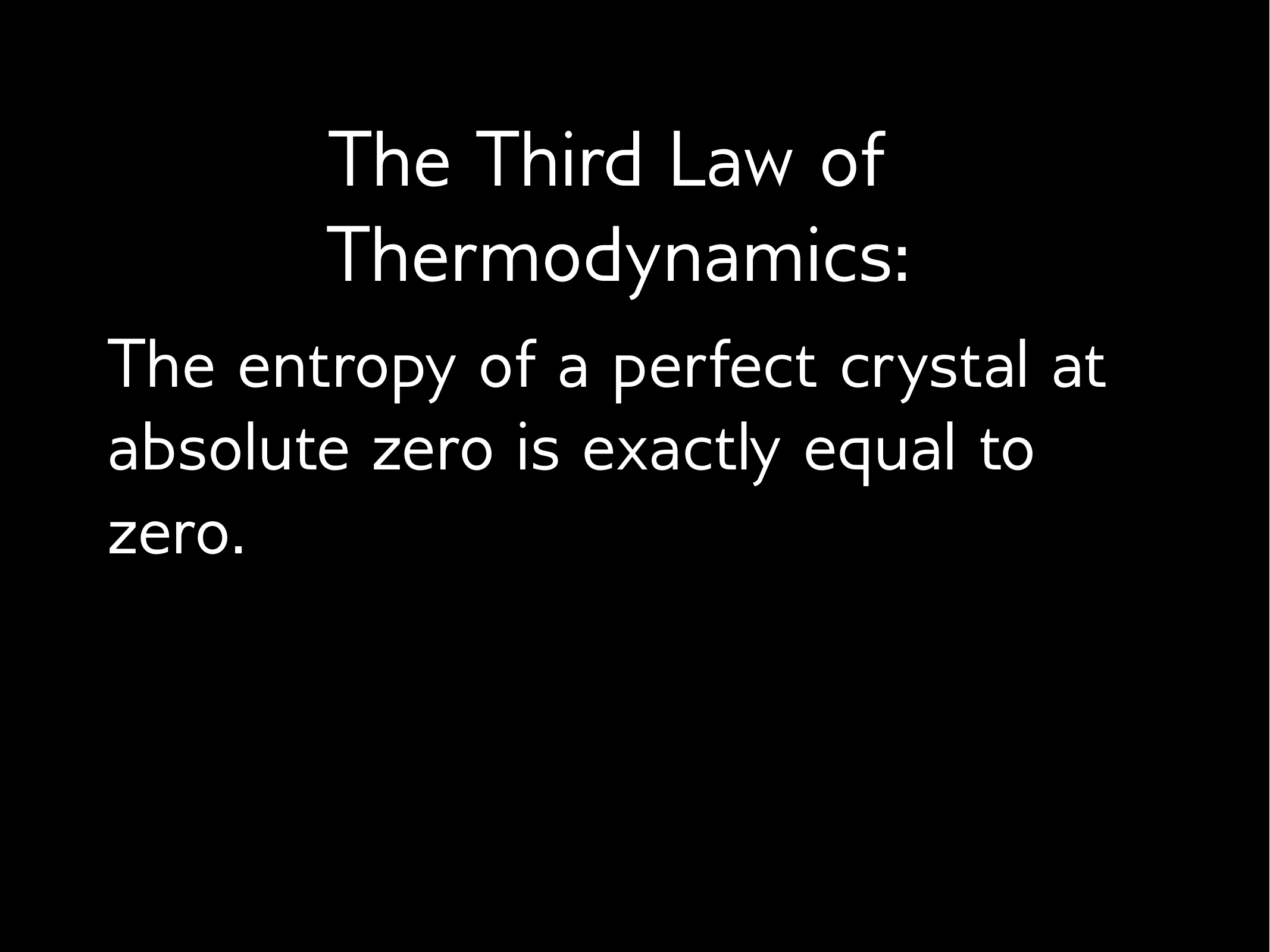

The Third Law of  Thermodynamics:
The entropy of a perfect crystal at absolute zero is exactly equal to zero.